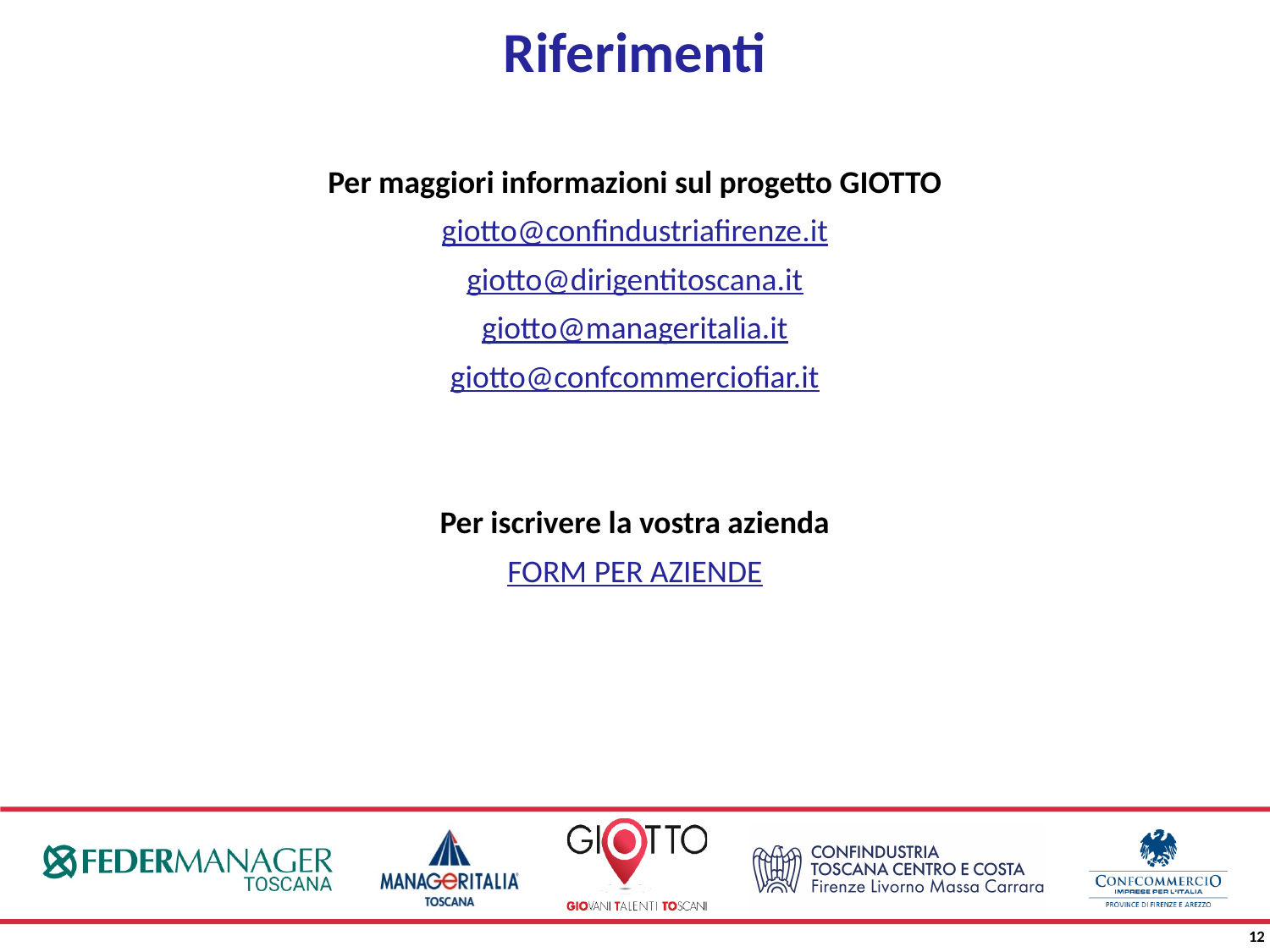

# Riferimenti

Per maggiori informazioni sul progetto GIOTTO
giotto@confindustriafirenze.it
giotto@dirigentitoscana.it
giotto@manageritalia.it
giotto@confcommerciofiar.it

Per iscrivere la vostra azienda
FORM PER AZIENDE
12